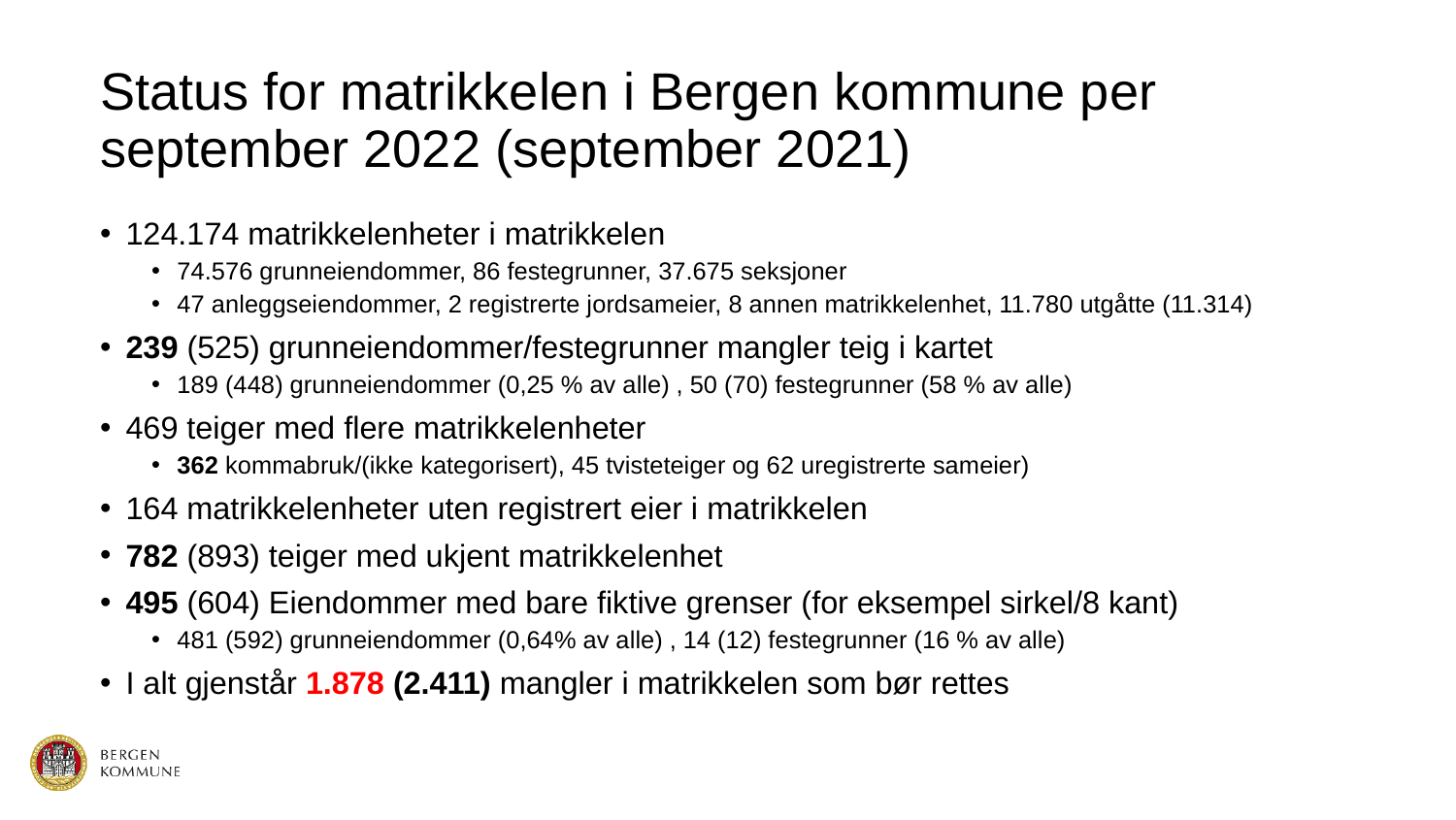

# Status for matrikkelen i Bergen kommune per september 2022 (september 2021)
124.174 matrikkelenheter i matrikkelen
74.576 grunneiendommer, 86 festegrunner, 37.675 seksjoner
47 anleggseiendommer, 2 registrerte jordsameier, 8 annen matrikkelenhet, 11.780 utgåtte (11.314)
239 (525) grunneiendommer/festegrunner mangler teig i kartet
189 (448) grunneiendommer (0,25 % av alle) , 50 (70) festegrunner (58 % av alle)
469 teiger med flere matrikkelenheter
362 kommabruk/(ikke kategorisert), 45 tvisteteiger og 62 uregistrerte sameier)
164 matrikkelenheter uten registrert eier i matrikkelen
782 (893) teiger med ukjent matrikkelenhet
495 (604) Eiendommer med bare fiktive grenser (for eksempel sirkel/8 kant)
481 (592) grunneiendommer (0,64% av alle) , 14 (12) festegrunner (16 % av alle)
I alt gjenstår 1.878 (2.411) mangler i matrikkelen som bør rettes